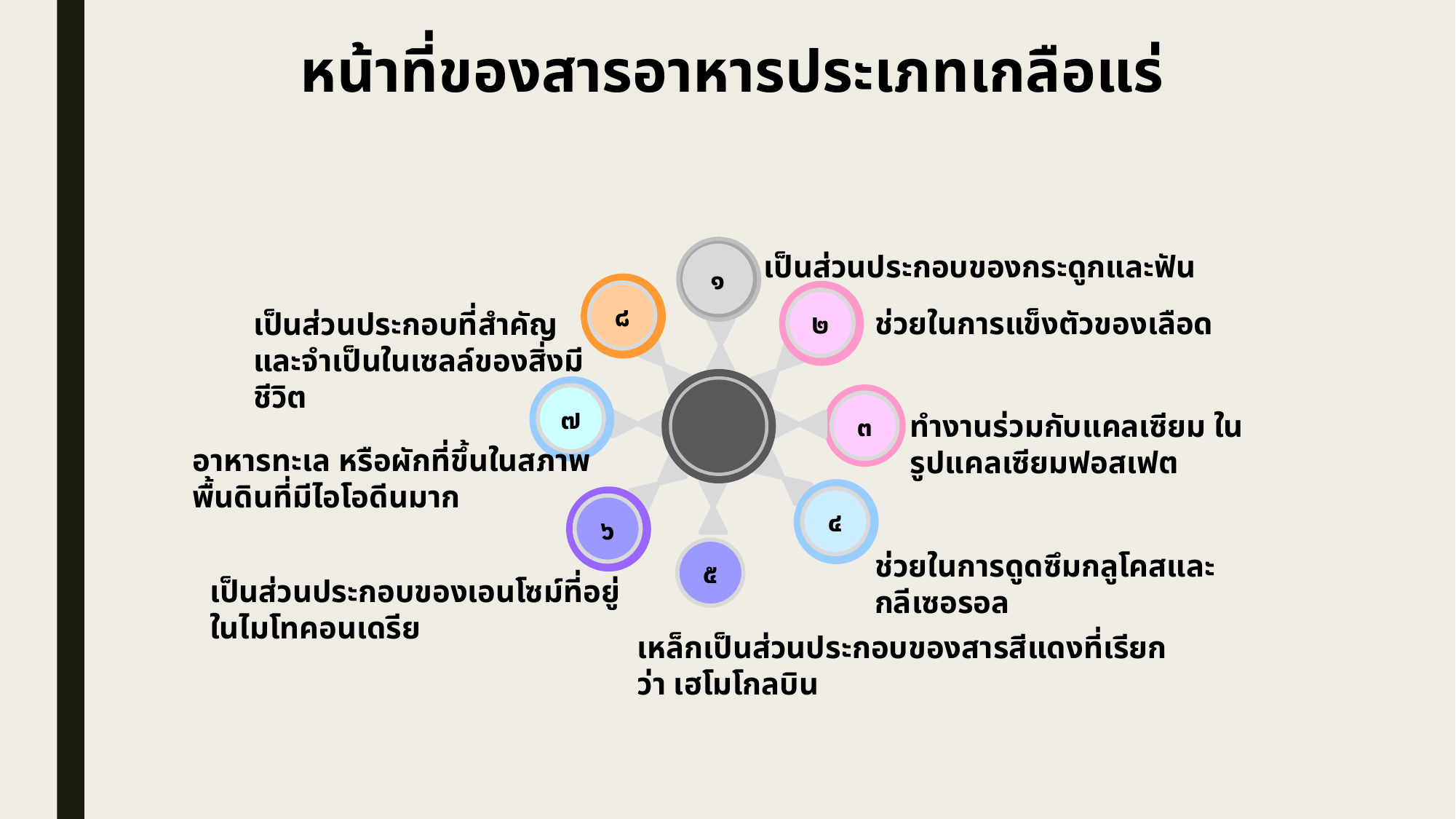

หน้าที่ของสารอาหารประเภทเกลือแร่

๑

๘

๒

๗

๓

๔

๖
๕
เป็นส่วนประกอบของกระดูกและฟัน
ช่วยในการแข็งตัวของเลือด
เป็นส่วนประกอบที่สำคัญและจำเป็นในเซลล์ของสิ่งมีชีวิต
ทำงานร่วมกับแคลเซียม ในรูปแคลเซียมฟอสเฟต
อาหารทะเล หรือผักที่ขึ้นในสภาพพื้นดินที่มีไอโอดีนมาก
ช่วยในการดูดซึมกลูโคสและกลีเซอรอล
เป็นส่วนประกอบของเอนโซม์ที่อยู่ในไมโทคอนเดรีย
เหล็กเป็นส่วนประกอบของสารสีแดงที่เรียกว่า เฮโมโกลบิน